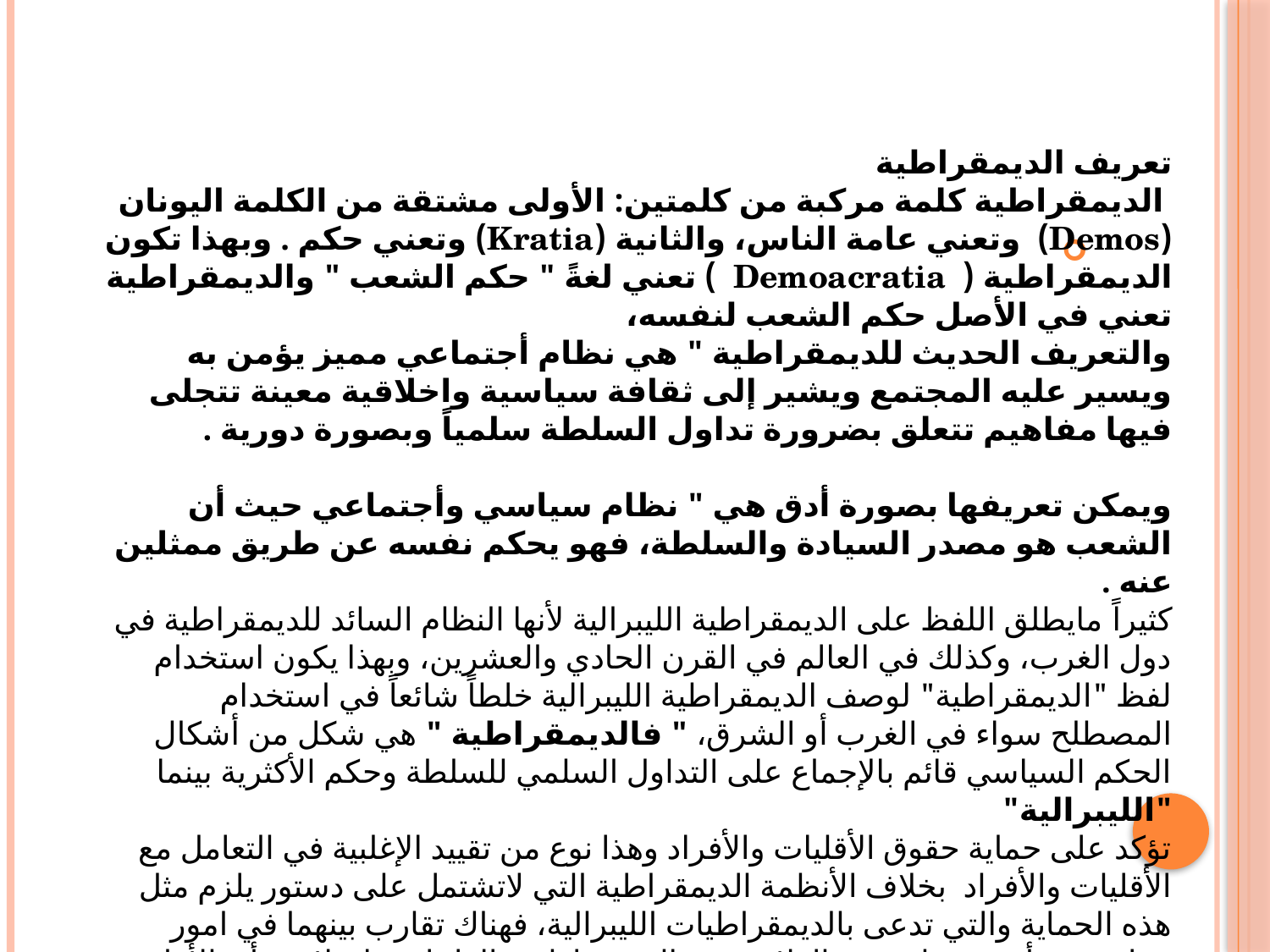

#
تعريف الديمقراطية
 الديمقراطية كلمة مركبة من كلمتين: الأولى مشتقة من الكلمة اليونان (Demos)  وتعني عامة الناس، والثانية (Kratia) وتعني حكم . وبهذا تكون الديمقراطية (  Demoacratia  ) تعني لغةً " حكم الشعب " والديمقراطية تعني في الأصل حكم الشعب لنفسه،
والتعريف الحديث للديمقراطية " هي نظام أجتماعي مميز يؤمن به ويسير عليه المجتمع ويشير إلى ثقافة سياسية واخلاقية معينة تتجلى فيها مفاهيم تتعلق بضرورة تداول السلطة سلمياً وبصورة دورية .

ويمكن تعريفها بصورة أدق هي " نظام سياسي وأجتماعي حيث أن الشعب هو مصدر السيادة والسلطة، فهو يحكم نفسه عن طريق ممثلين عنه .
كثيراً مايطلق اللفظ على الديمقراطية الليبرالية لأنها النظام السائد للديمقراطية في دول الغرب، وكذلك في العالم في القرن الحادي والعشرين، وبهذا يكون استخدام لفظ "الديمقراطية" لوصف الديمقراطية الليبرالية خلطاً شائعاً في استخدام المصطلح سواء في الغرب أو الشرق، " فالديمقراطية " هي شكل من أشكال الحكم السياسي قائم بالإجماع على التداول السلمي للسلطة وحكم الأكثرية بينما "الليبرالية"
تؤكد على حماية حقوق الأقليات والأفراد وهذا نوع من تقييد الإغلبية في التعامل مع الأقليات والأفراد  بخلاف الأنظمة الديمقراطية التي لاتشتمل على دستور يلزم مثل هذه الحماية والتي تدعى بالديمقراطيات الليبرالية، فهناك تقارب بينهما في امور وتباعد في أخرى يظهر في العلاقة بين  الديمقراطية والعلمانية باختلاف رأي الأغلبية. وتحت نظام الديمقراطية الليبرالية أو درجة من درجاته يعيش في بداية القرن الواحد والعشرين ما يزيد عن نصف سكان الأرض في أوربا وامريكا والهند وأنحاء أخرى. بينما يعيش معظم  الباقي تحت أنظمة تدعى نوعاً آخر من الديمقراطية (كالصين التي تدعى الديمقراطية الشعبية ).